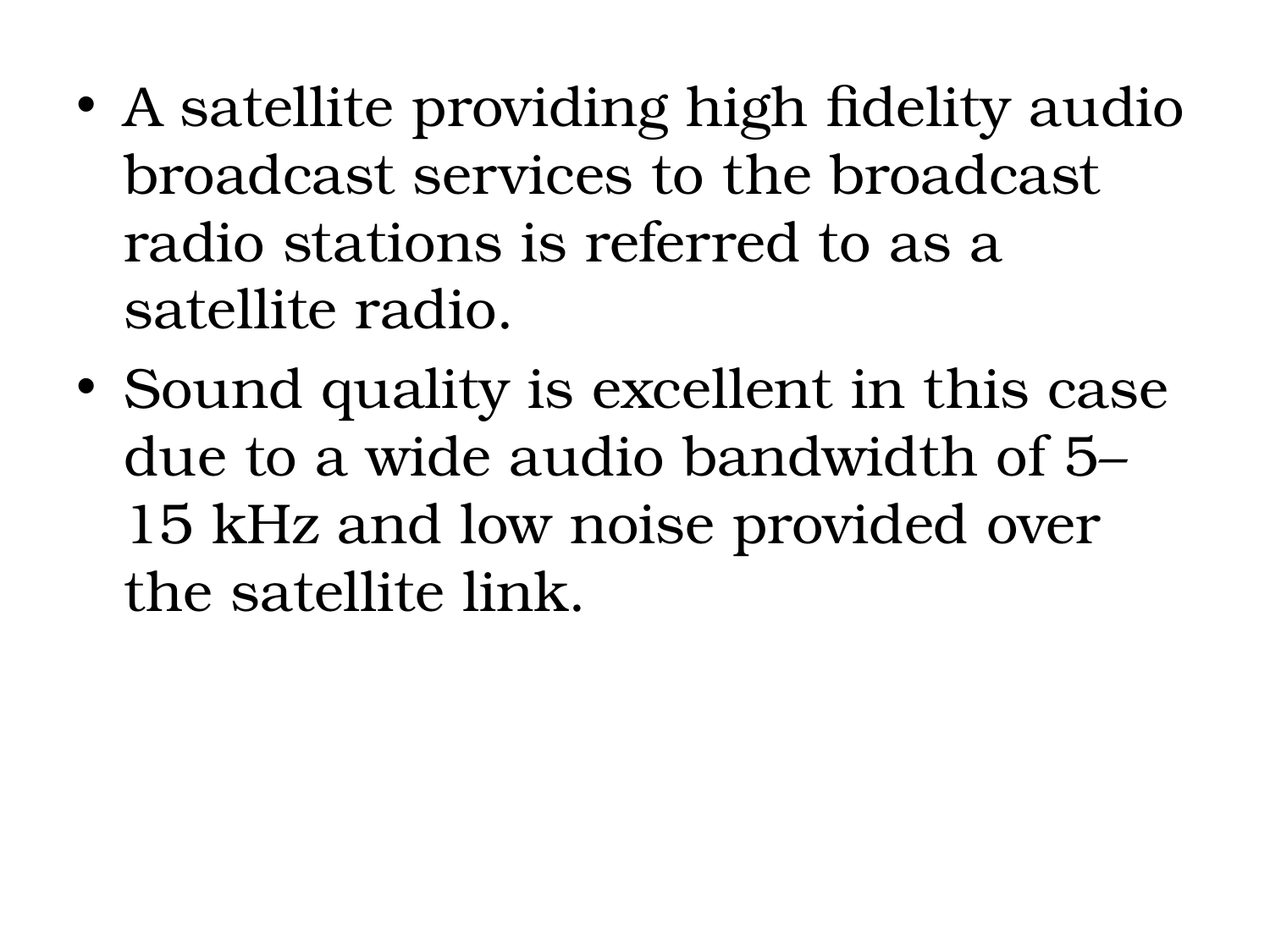

A satellite providing high fidelity audio broadcast services to the broadcast radio stations is referred to as a satellite radio.
Sound quality is excellent in this case due to a wide audio bandwidth of 5–15 kHz and low noise provided over the satellite link.